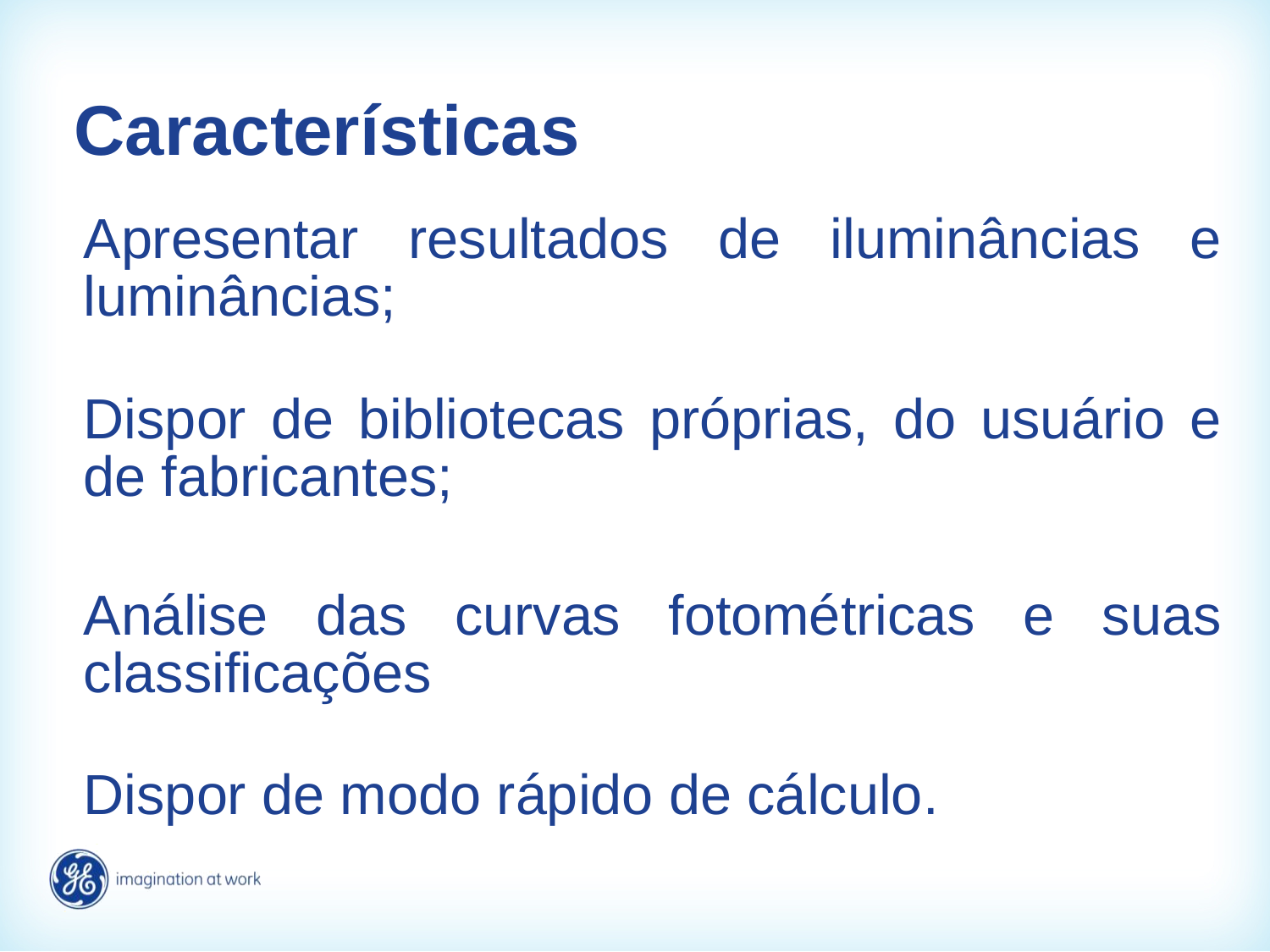

# Características
Apresentar resultados de iluminâncias e luminâncias;

Dispor de bibliotecas próprias, do usuário e de fabricantes;

Análise das curvas fotométricas e suas classificações

Dispor de modo rápido de cálculo.